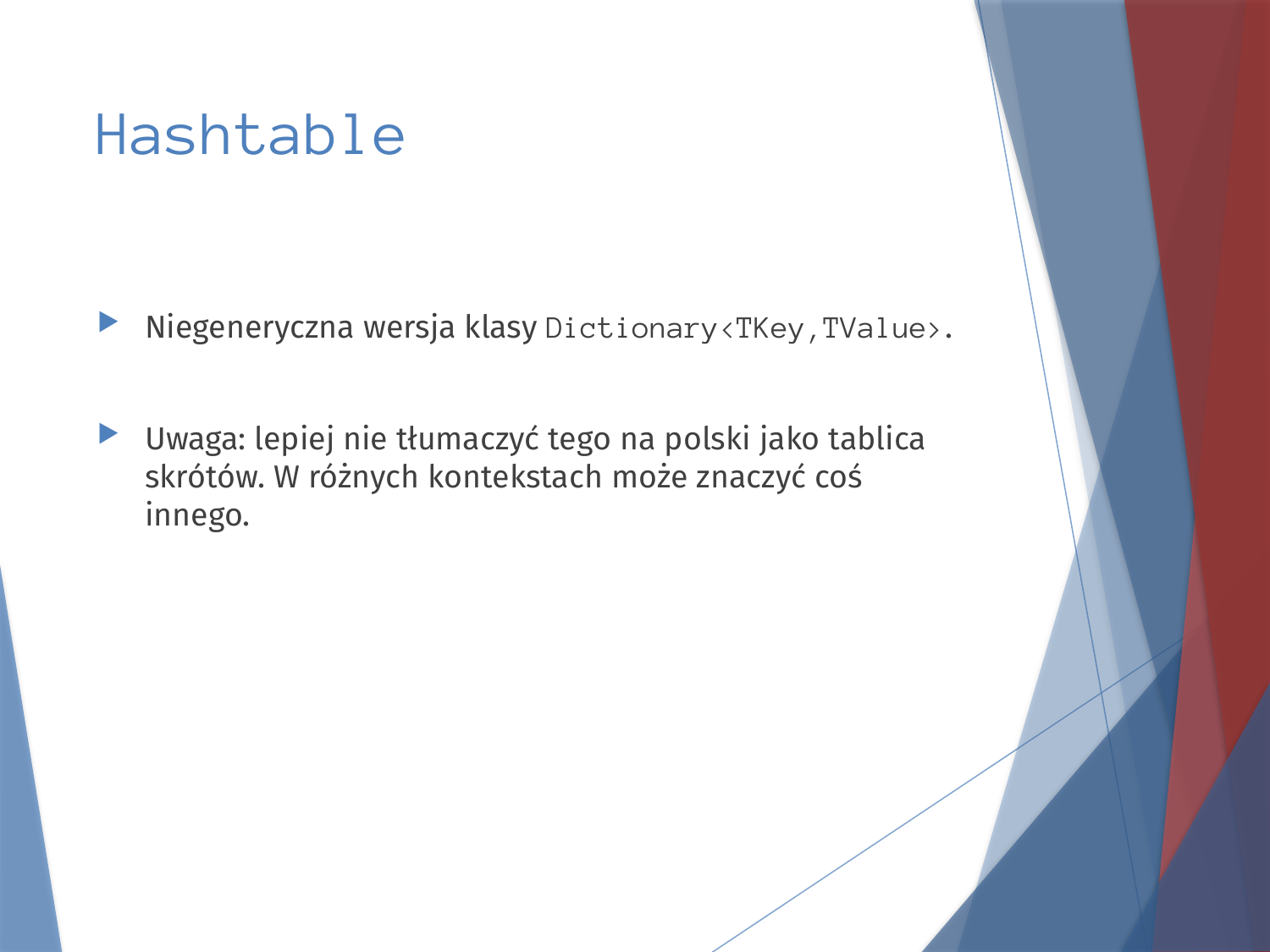

# Hashtable
Niegeneryczna wersja klasy Dictionary<TKey,TValue>.

Uwaga: lepiej nie tłumaczyć tego na polski jako tablica skrótów. W różnych kontekstach może znaczyć coś innego.